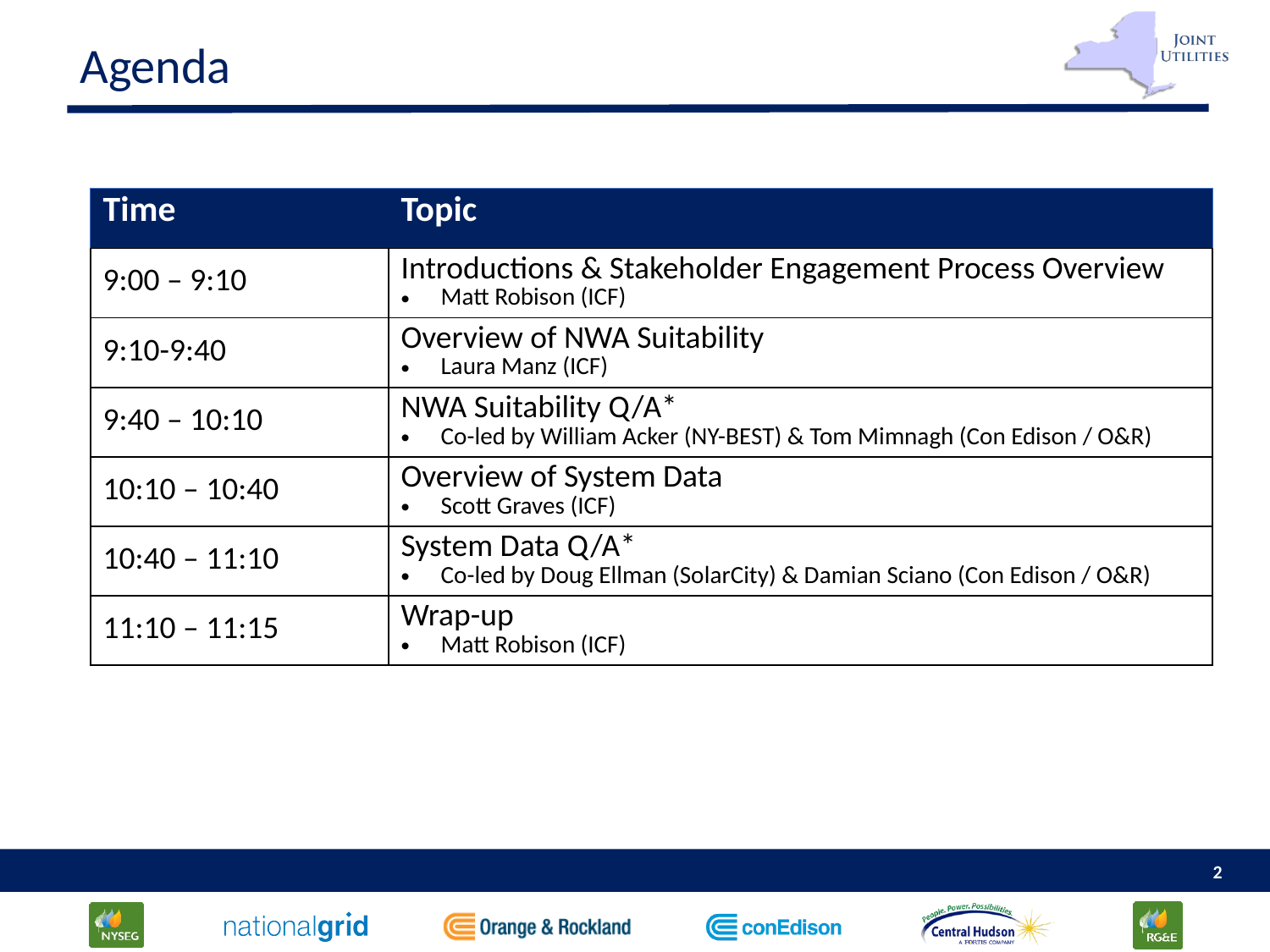

# Agenda
| Time | Topic |
| --- | --- |
| 9:00 – 9:10 | Introductions & Stakeholder Engagement Process Overview Matt Robison (ICF) |
| 9:10-9:40 | Overview of NWA Suitability Laura Manz (ICF) |
| 9:40 – 10:10 | NWA Suitability Q/A\* Co-led by William Acker (NY-BEST) & Tom Mimnagh (Con Edison / O&R) |
| 10:10 – 10:40 | Overview of System Data Scott Graves (ICF) |
| 10:40 – 11:10 | System Data Q/A\* Co-led by Doug Ellman (SolarCity) & Damian Sciano (Con Edison / O&R) |
| 11:10 – 11:15 | Wrap-up Matt Robison (ICF) |